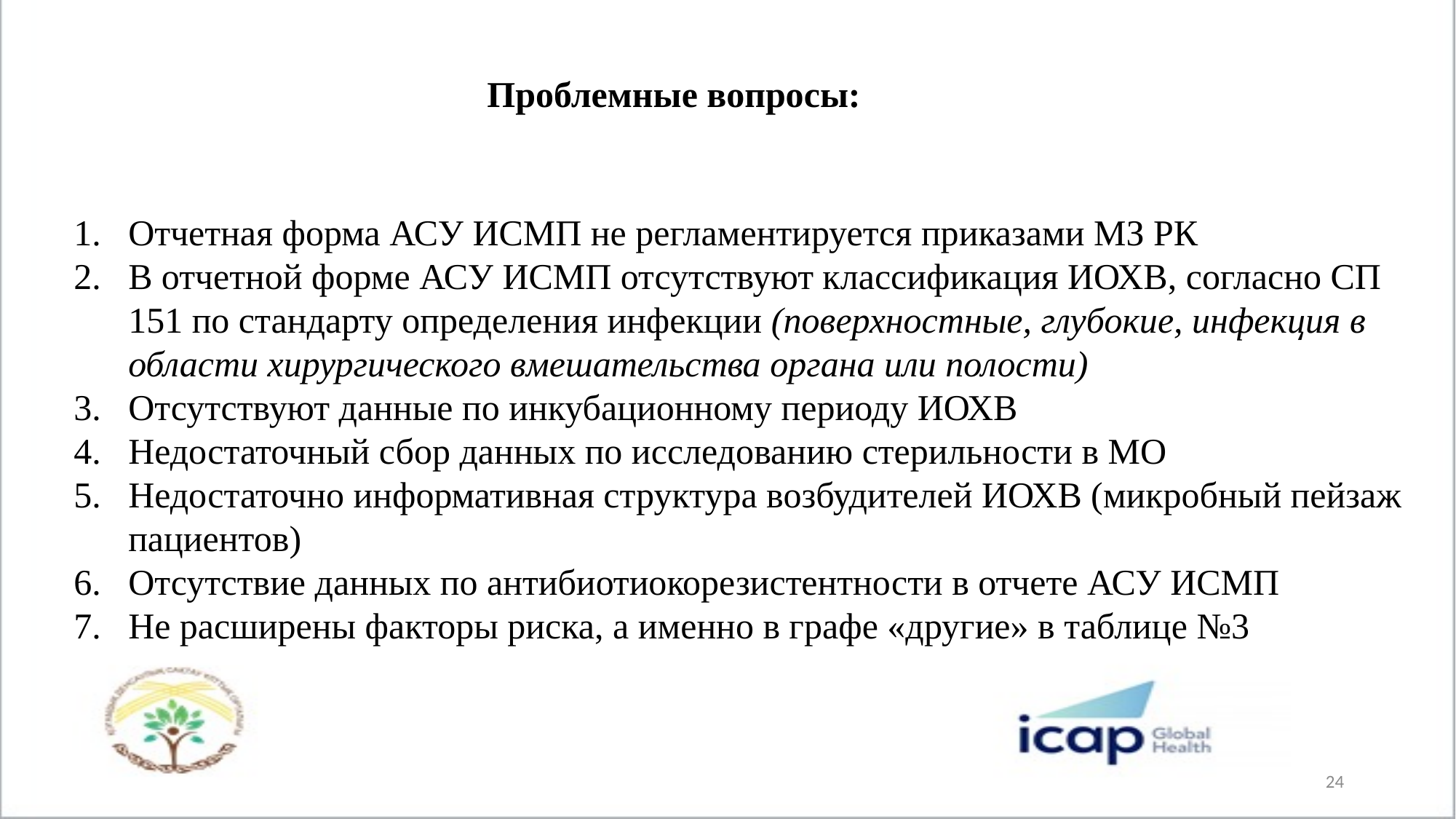

Проблемные вопросы:

Отчетная форма АСУ ИСМП не регламентируется приказами МЗ РК
В отчетной форме АСУ ИСМП отсутствуют классификация ИОХВ, согласно СП 151 по стандарту определения инфекции (поверхностные, глубокие, инфекция в области хирургического вмешательства органа или полости)
Отсутствуют данные по инкубационному периоду ИОХВ
Недостаточный сбор данных по исследованию стерильности в МО
Недостаточно информативная структура возбудителей ИОХВ (микробный пейзаж пациентов)
Отсутствие данных по антибиотиокорезистентности в отчете АСУ ИСМП
Не расширены факторы риска, а именно в графе «другие» в таблице №3
24